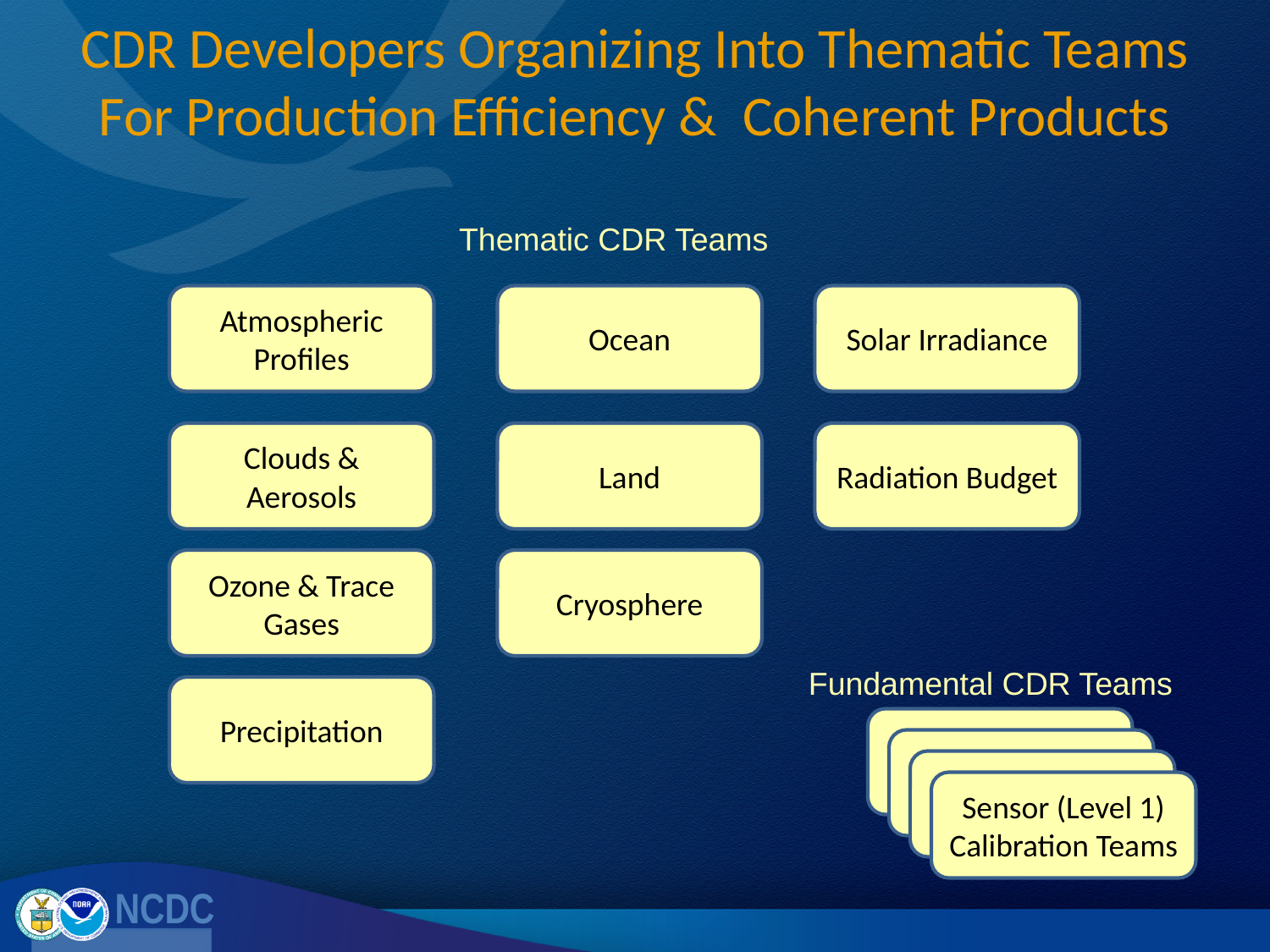

# CDR Developers Organizing Into Thematic Teams For Production Efficiency &  Coherent Products
Thematic CDR Teams
Atmospheric Profiles
Ocean
Solar Irradiance
Clouds & Aerosols
Land
Radiation Budget
Ozone & Trace Gases
Cryosphere
Fundamental CDR Teams
Precipitation
Clouds
Clouds
Clouds
Sensor (Level 1) Calibration Teams